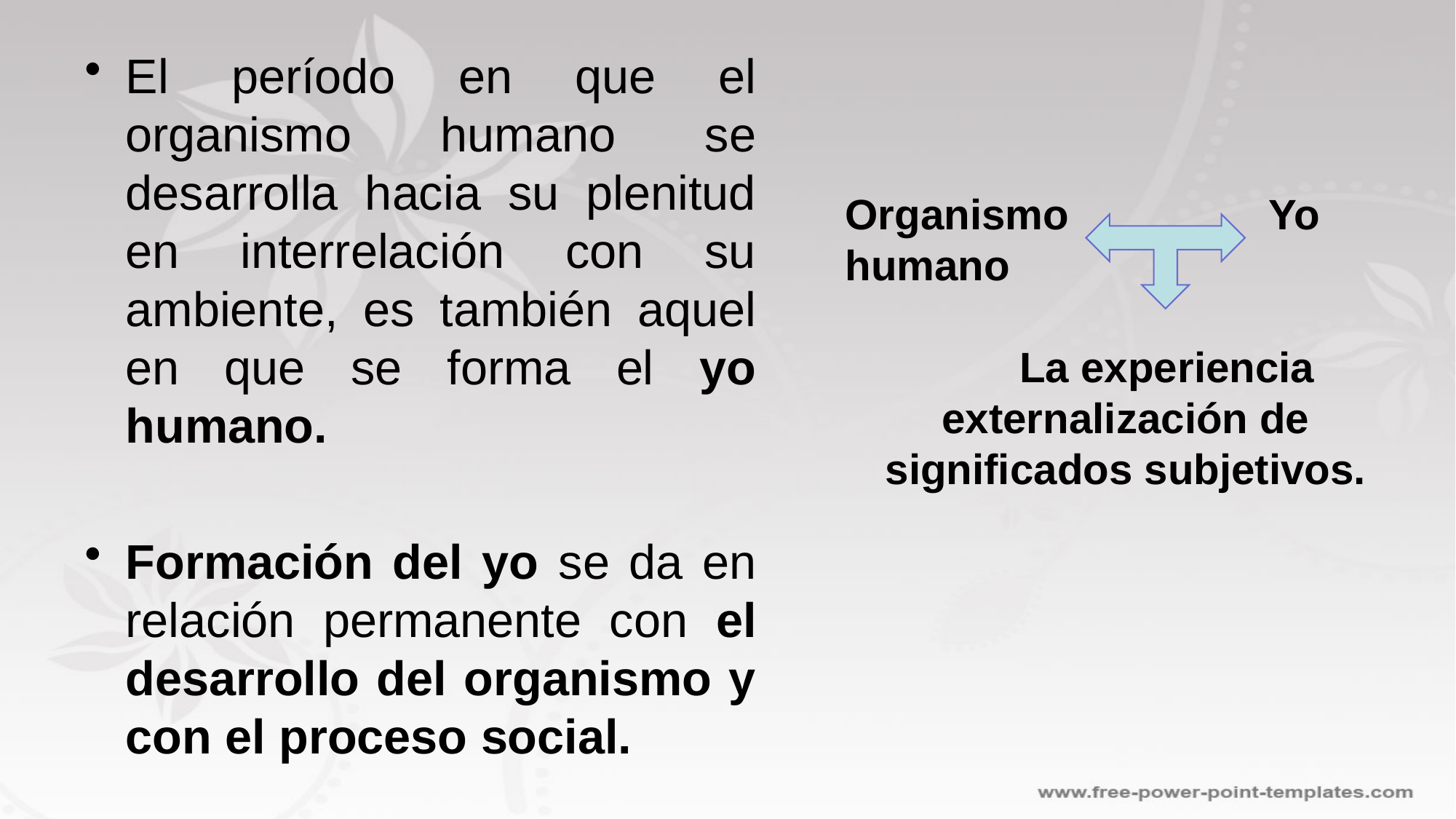

El período en que el organismo humano se desarrolla hacia su plenitud en interrelación con su ambiente, es también aquel en que se forma el yo humano.

Formación del yo se da en relación permanente con el desarrollo del organismo y con el proceso social.

Organismo                 Yo humano

       La experiencia externalización de significados subjetivos.